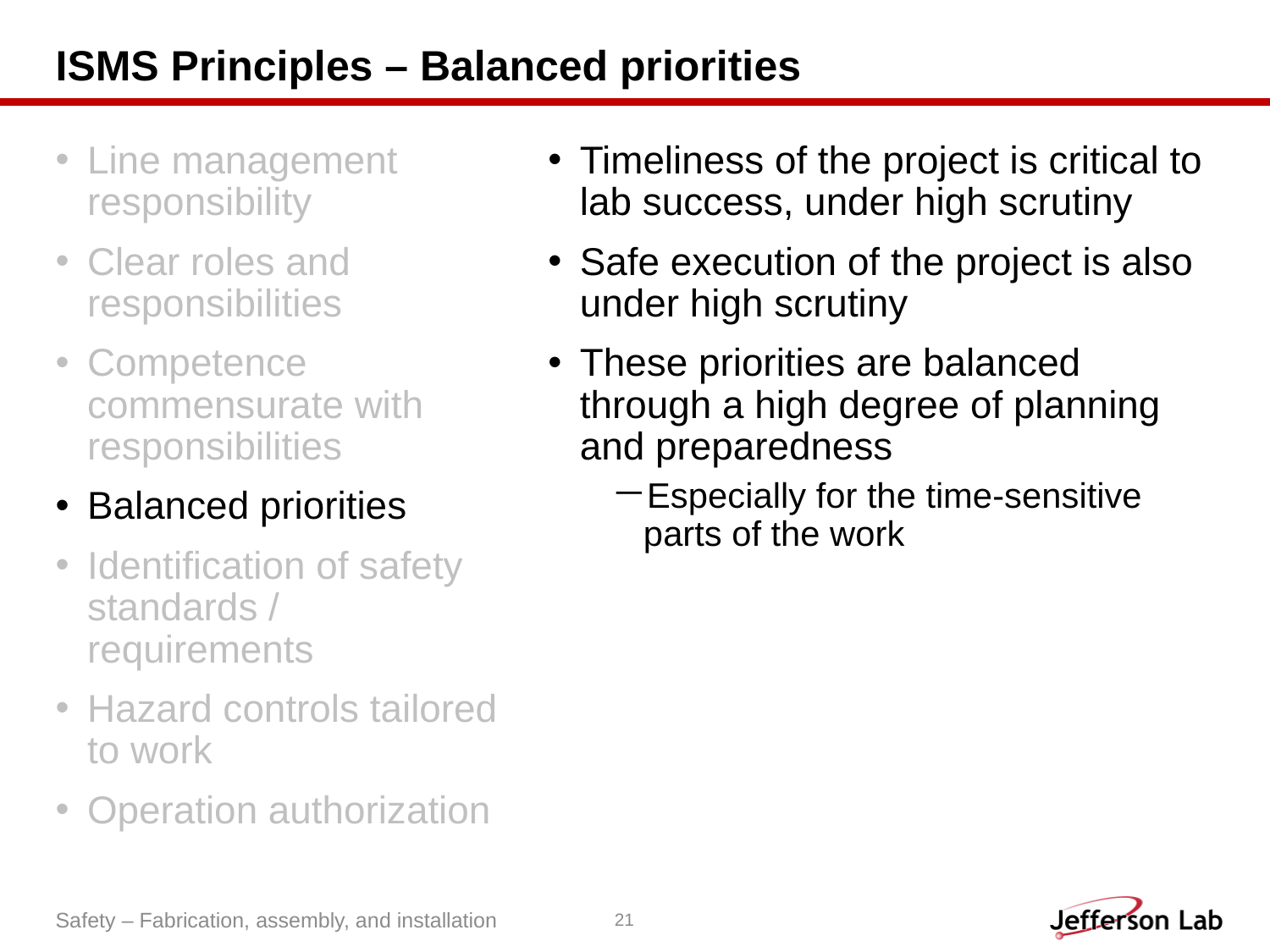

# ISMS Principles – Balanced priorities
Line management responsibility
Clear roles and responsibilities
Competence commensurate with responsibilities
Balanced priorities
Identification of safety standards / requirements
Hazard controls tailored to work
Operation authorization
Timeliness of the project is critical to lab success, under high scrutiny
Safe execution of the project is also under high scrutiny
These priorities are balanced through a high degree of planning and preparedness
Especially for the time-sensitive parts of the work
Safety – Fabrication, assembly, and installation
21